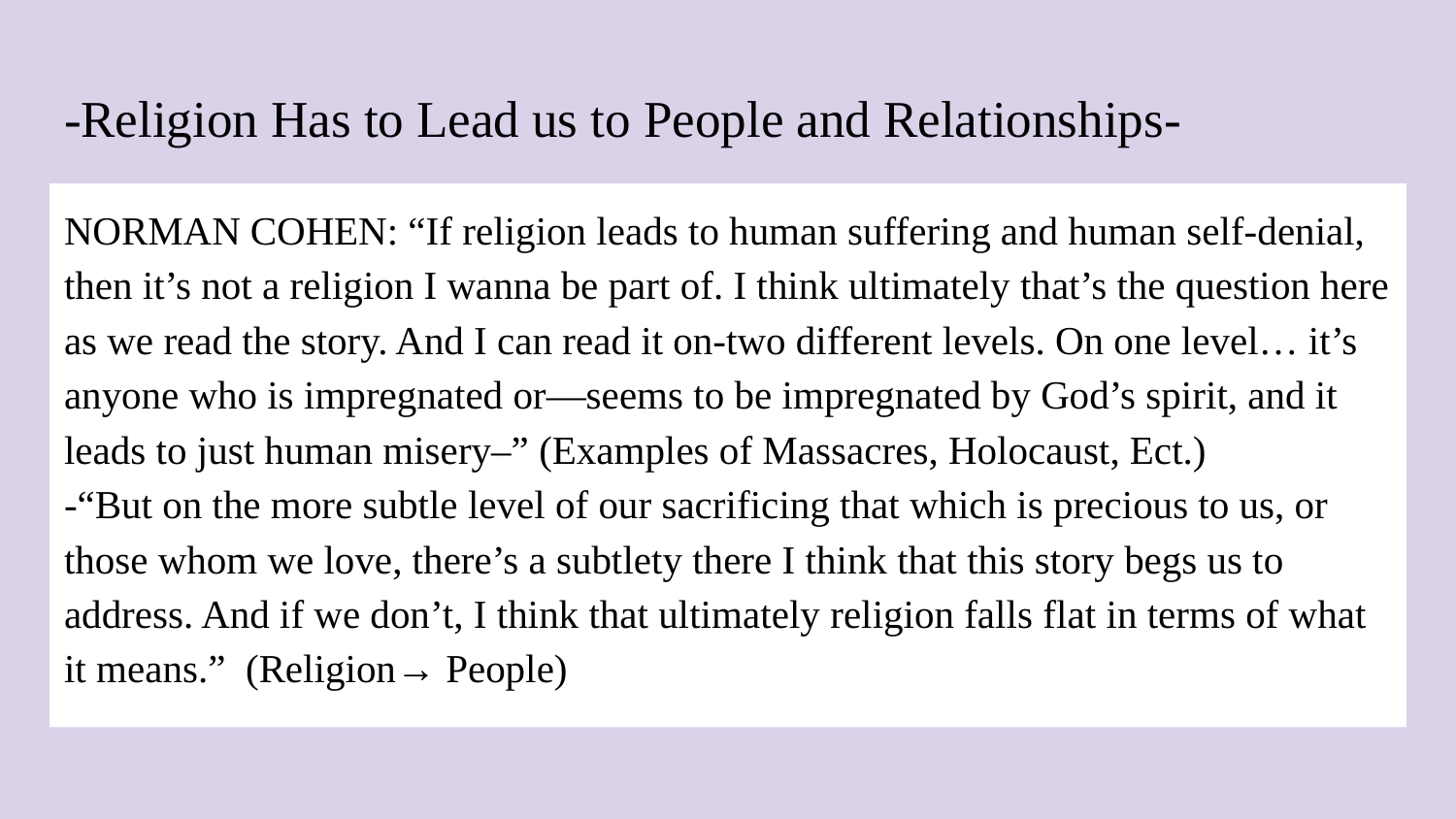

# -Religion Has to Lead us to People and Relationships-
NORMAN COHEN: “If religion leads to human suffering and human self-denial, then it’s not a religion I wanna be part of. I think ultimately that’s the question here as we read the story. And I can read it on-two different levels. On one level… it’s anyone who is impregnated or—seems to be impregnated by God’s spirit, and it leads to just human misery–” (Examples of Massacres, Holocaust, Ect.)
-“But on the more subtle level of our sacrificing that which is precious to us, or those whom we love, there’s a subtlety there I think that this story begs us to address. And if we don’t, I think that ultimately religion falls flat in terms of what it means.”  (Religion→ People)